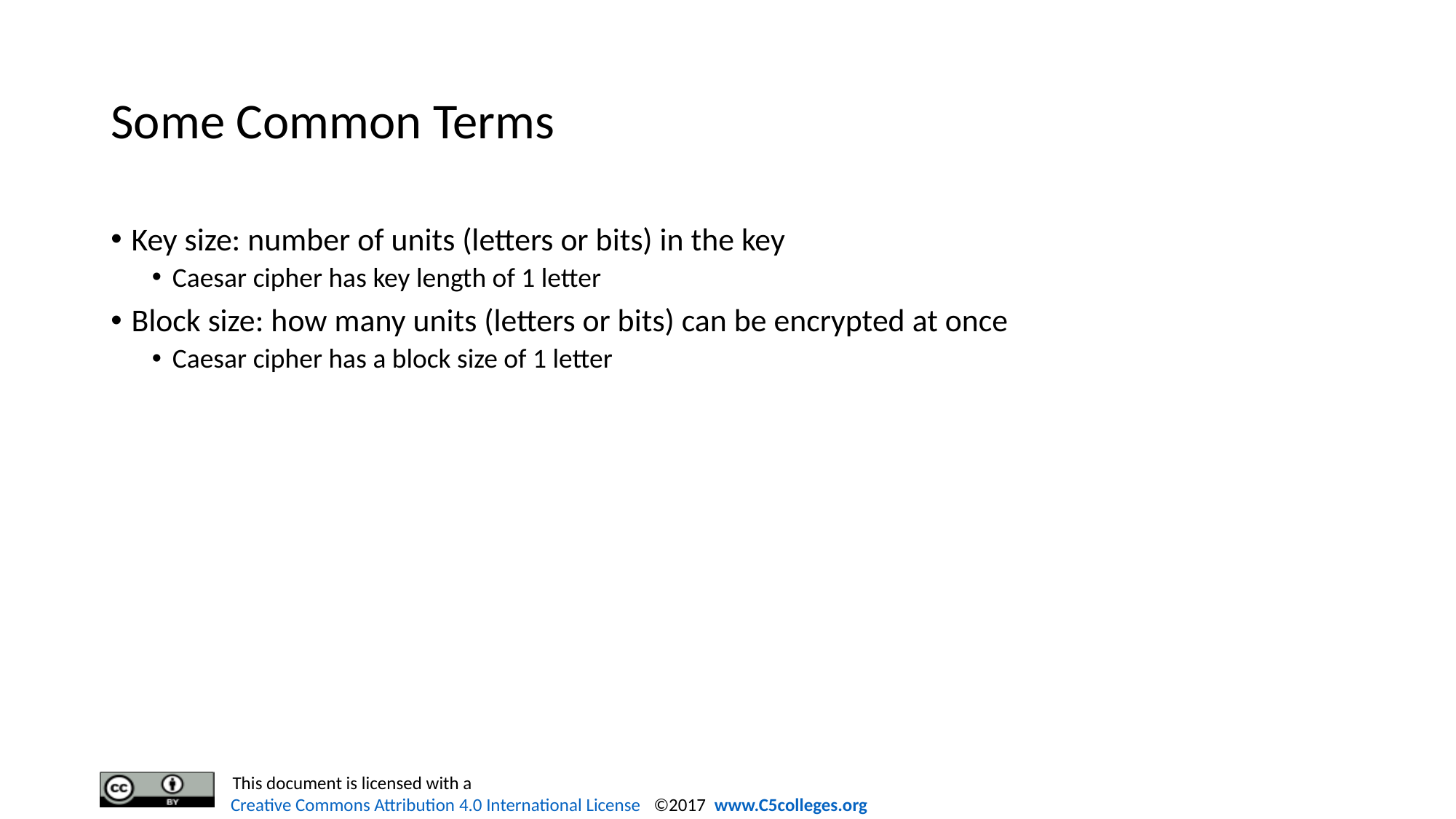

# Some Common Terms
Key size: number of units (letters or bits) in the key
Caesar cipher has key length of 1 letter
Block size: how many units (letters or bits) can be encrypted at once
Caesar cipher has a block size of 1 letter